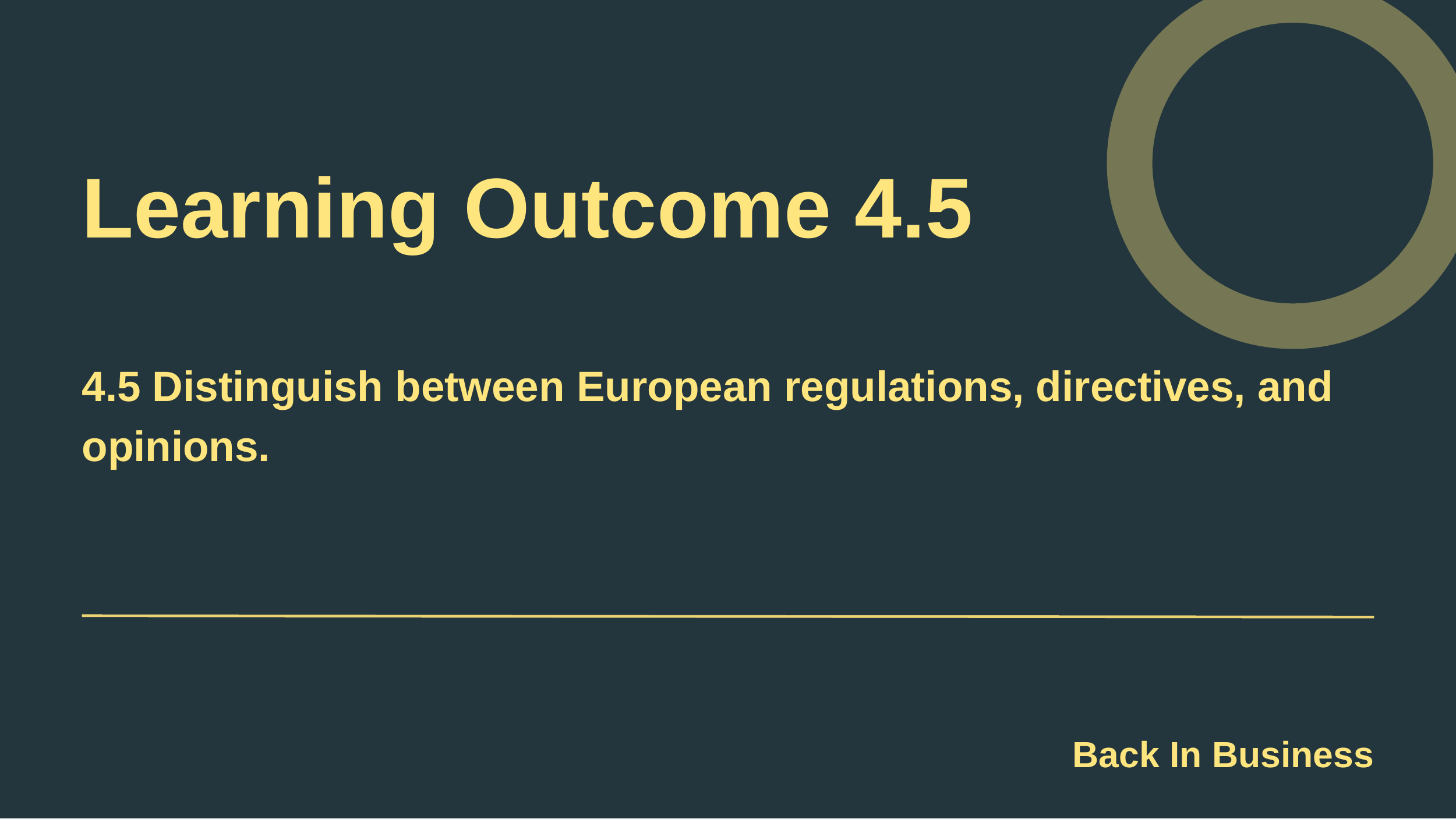

Learning Outcome 4.5
4.5 Distinguish between European regulations, directives, and opinions.

Back In Business